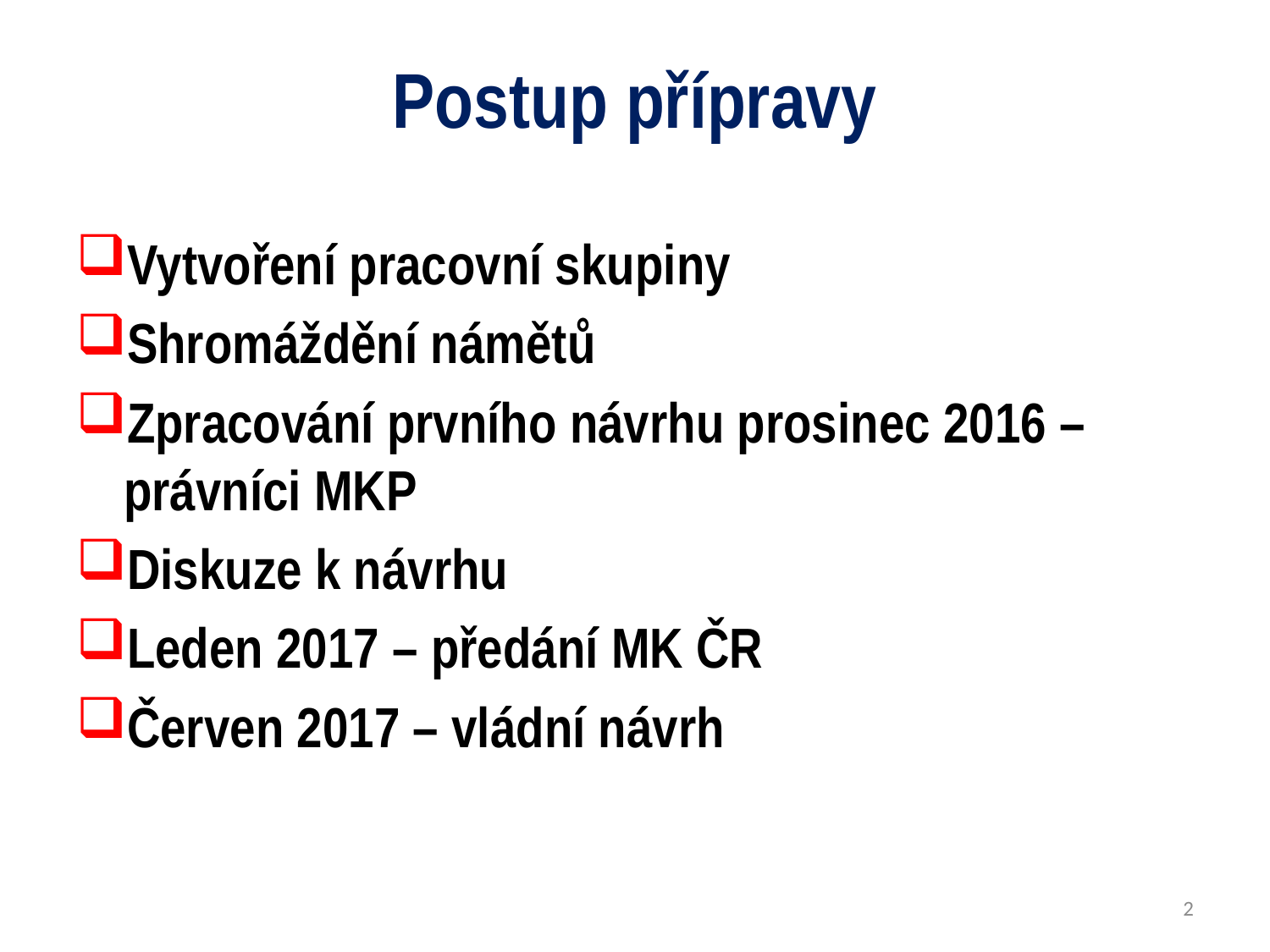

# Postup přípravy
Vytvoření pracovní skupiny
Shromáždění námětů
Zpracování prvního návrhu prosinec 2016 – právníci MKP
Diskuze k návrhu
Leden 2017 – předání MK ČR
Červen 2017 – vládní návrh
2